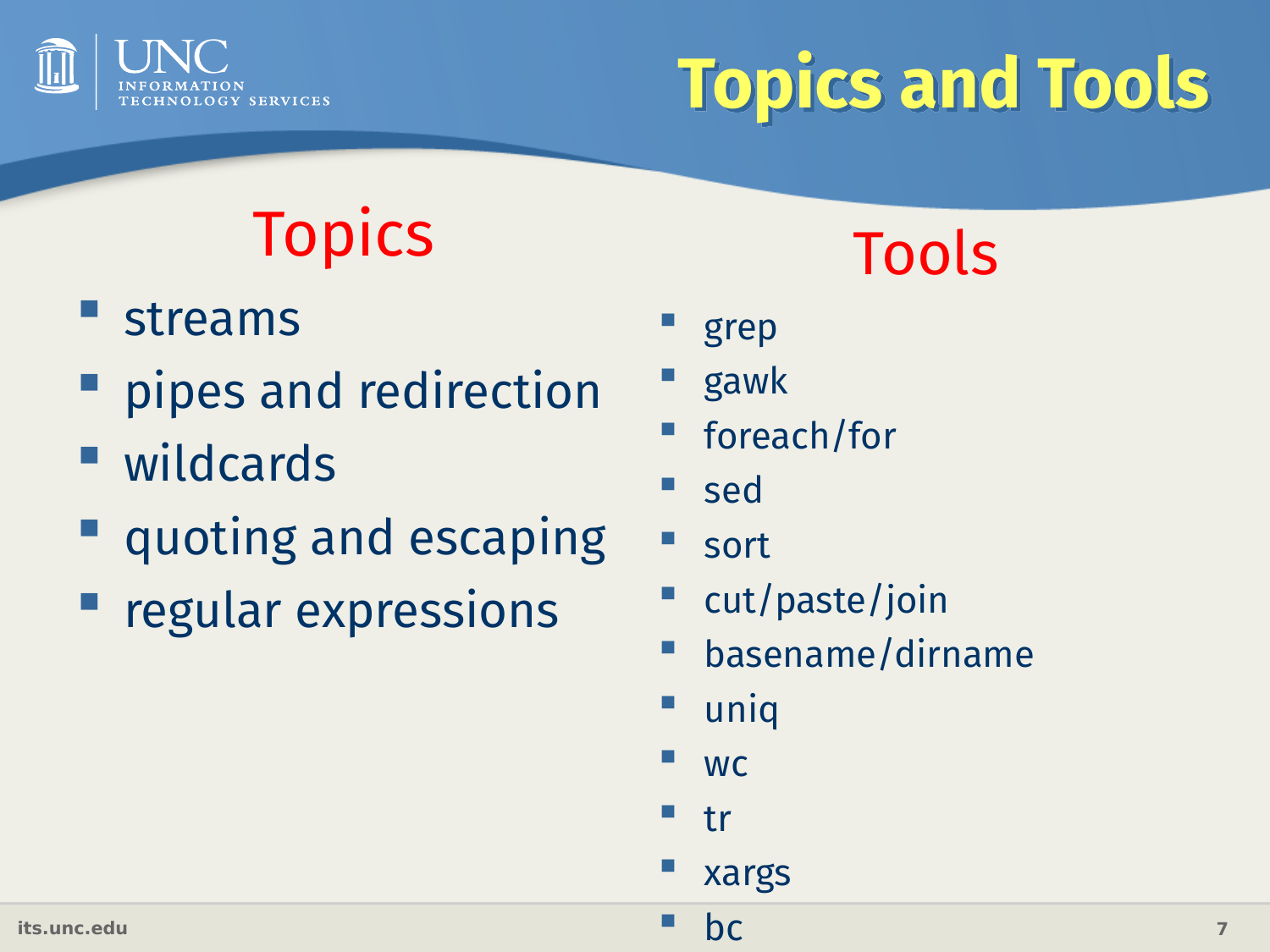

# Topics and Tools
Topics
streams
pipes and redirection
wildcards
quoting and escaping
regular expressions
Tools
grep
gawk
foreach/for
sed
sort
cut/paste/join
basename/dirname
uniq
wc
tr
xargs
bc